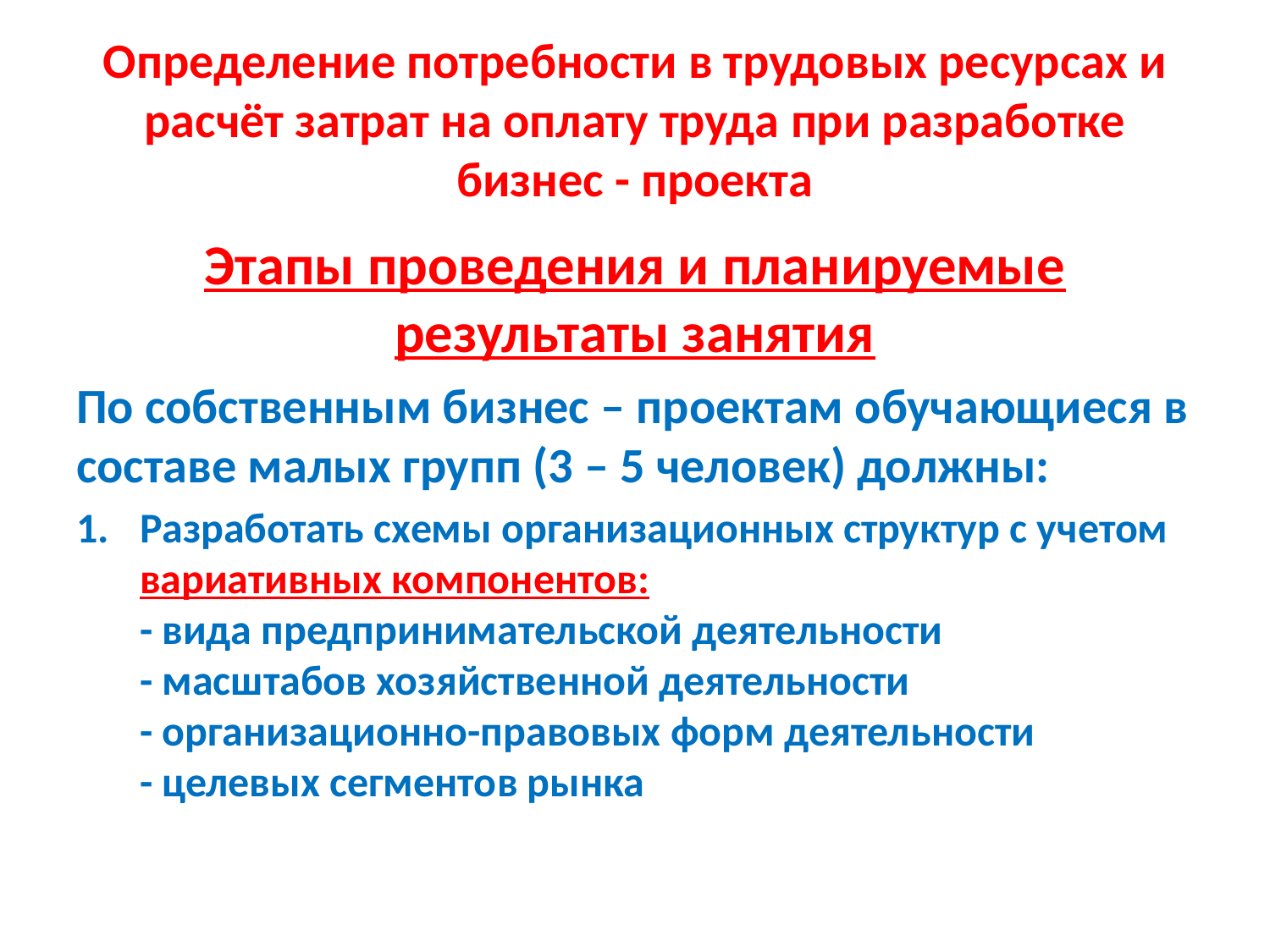

# Определение потребности в трудовых ресурсах и расчёт затрат на оплату труда при разработке бизнес - проекта
Этапы проведения и планируемые результаты занятия
По собственным бизнес – проектам обучающиеся в составе малых групп (3 – 5 человек) должны:
Разработать схемы организационных структур с учетом вариативных компонентов:
- вида предпринимательской деятельности
- масштабов хозяйственной деятельности
- организационно-правовых форм деятельности
- целевых сегментов рынка